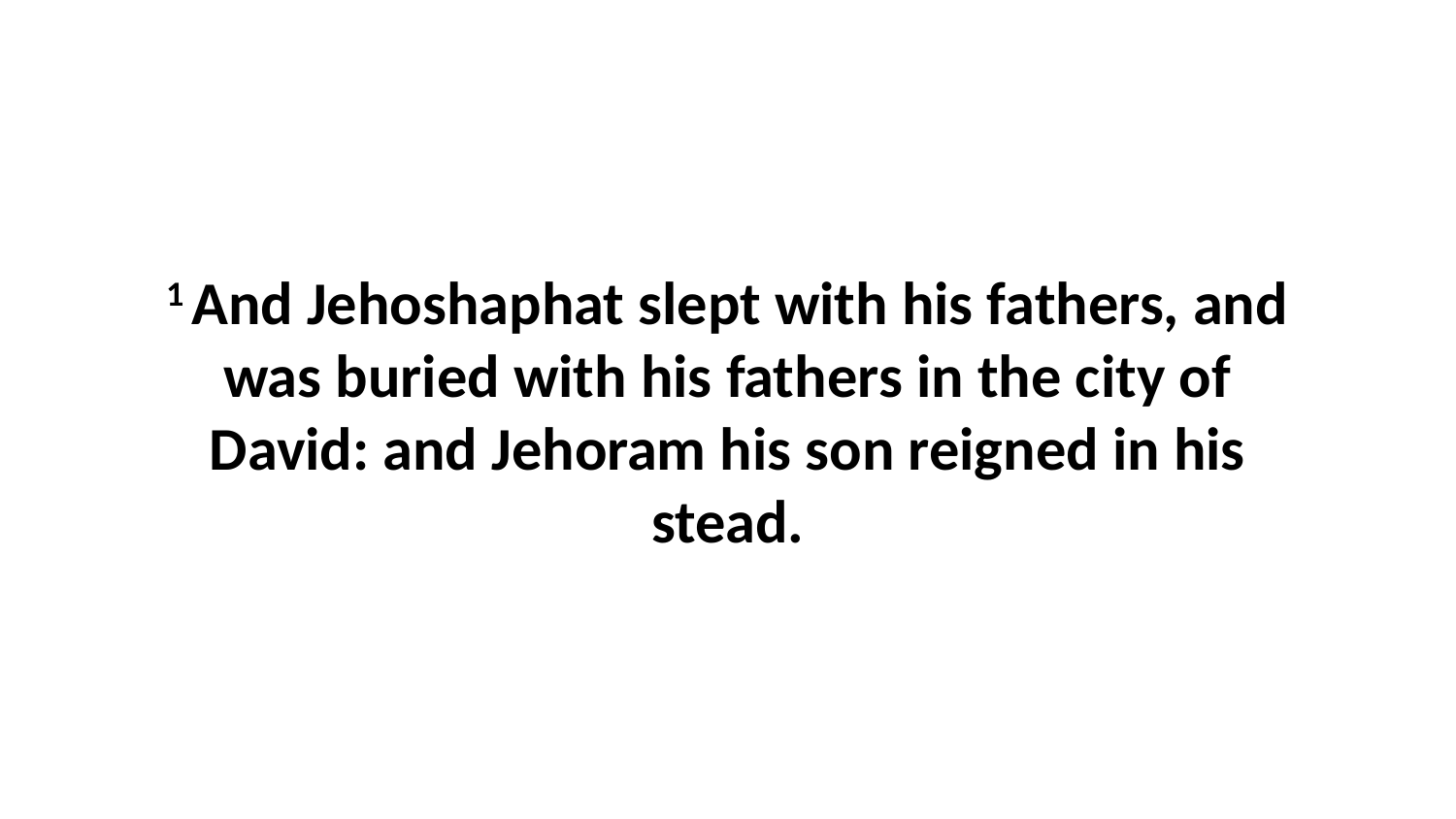

1 And Jehoshaphat slept with his fathers, and was buried with his fathers in the city of David: and Jehoram his son reigned in his stead.